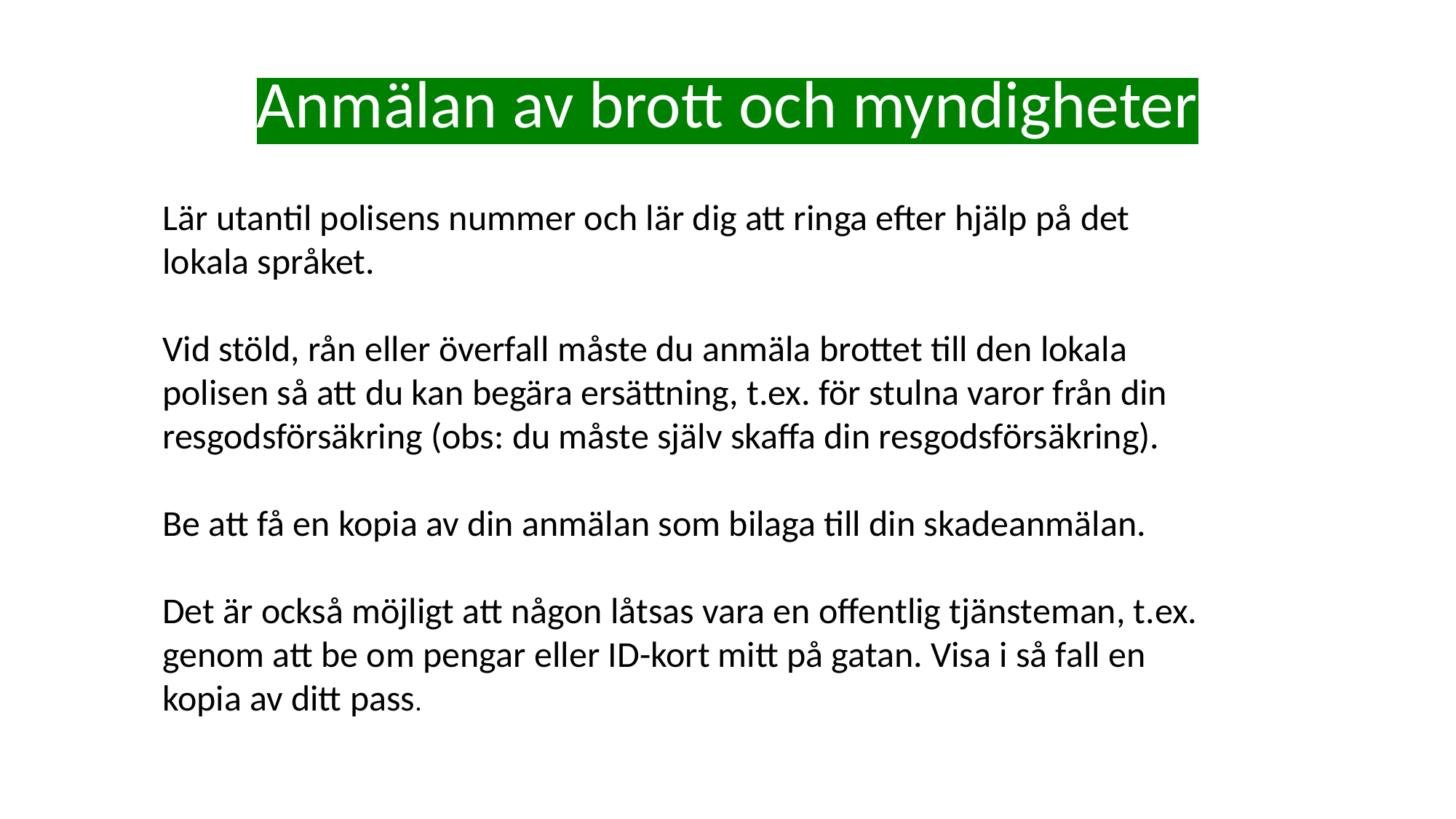

# Anmälan av brott och myndigheter
Lär utantil polisens nummer och lär dig att ringa efter hjälp på det lokala språket.

Vid stöld, rån eller överfall måste du anmäla brottet till den lokala polisen så att du kan begära ersättning, t.ex. för stulna varor från din resgodsförsäkring (obs: du måste själv skaffa din resgodsförsäkring).

Be att få en kopia av din anmälan som bilaga till din skadeanmälan.

Det är också möjligt att någon låtsas vara en offentlig tjänsteman, t.ex. genom att be om pengar eller ID-kort mitt på gatan. Visa i så fall en kopia av ditt pass.